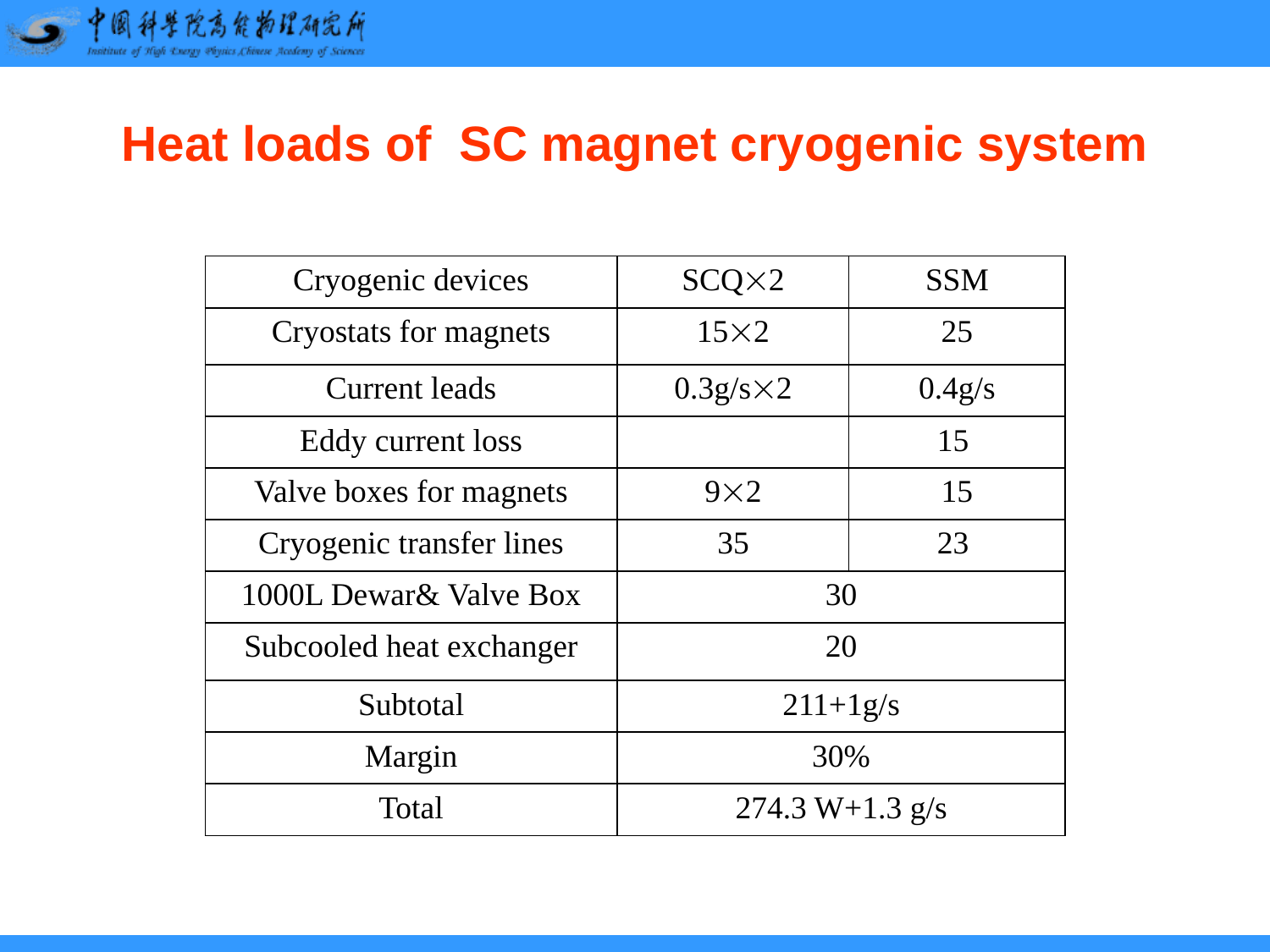

Heat loads of  SC magnet cryogenic system
| Cryogenic devices | SCQ×2 | SSM |
| --- | --- | --- |
| Cryostats for magnets | 15×2 | 25 |
| Current leads | 0.3g/s×2 | 0.4g/s |
| Eddy current loss |  | 15 |
| Valve boxes for magnets | 9×2 | 15 |
| Cryogenic transfer lines | 35 | 23 |
| 1000L Dewar& Valve Box | 30 |  |
| Subcooled heat exchanger | 20 |  |
| Subtotal | 211+1g/s |  |
| Margin | 30% |  |
| Total | 274.3 W+1.3 g/s |  |